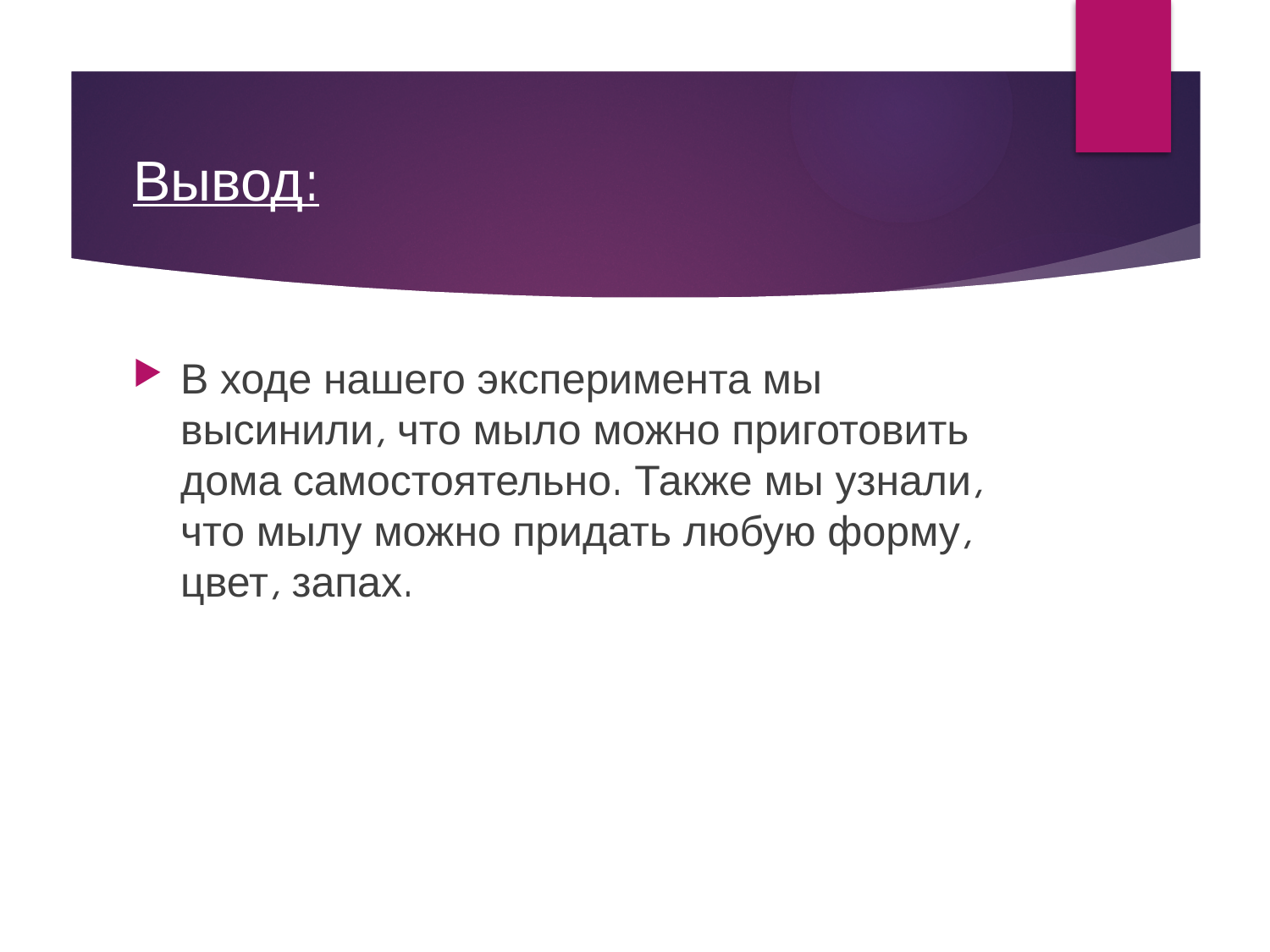

# Вывод:
В ходе нашего эксперимента мы высинили, что мыло можно приготовить дома самостоятельно. Также мы узнали, что мылу можно придать любую форму, цвет, запах.